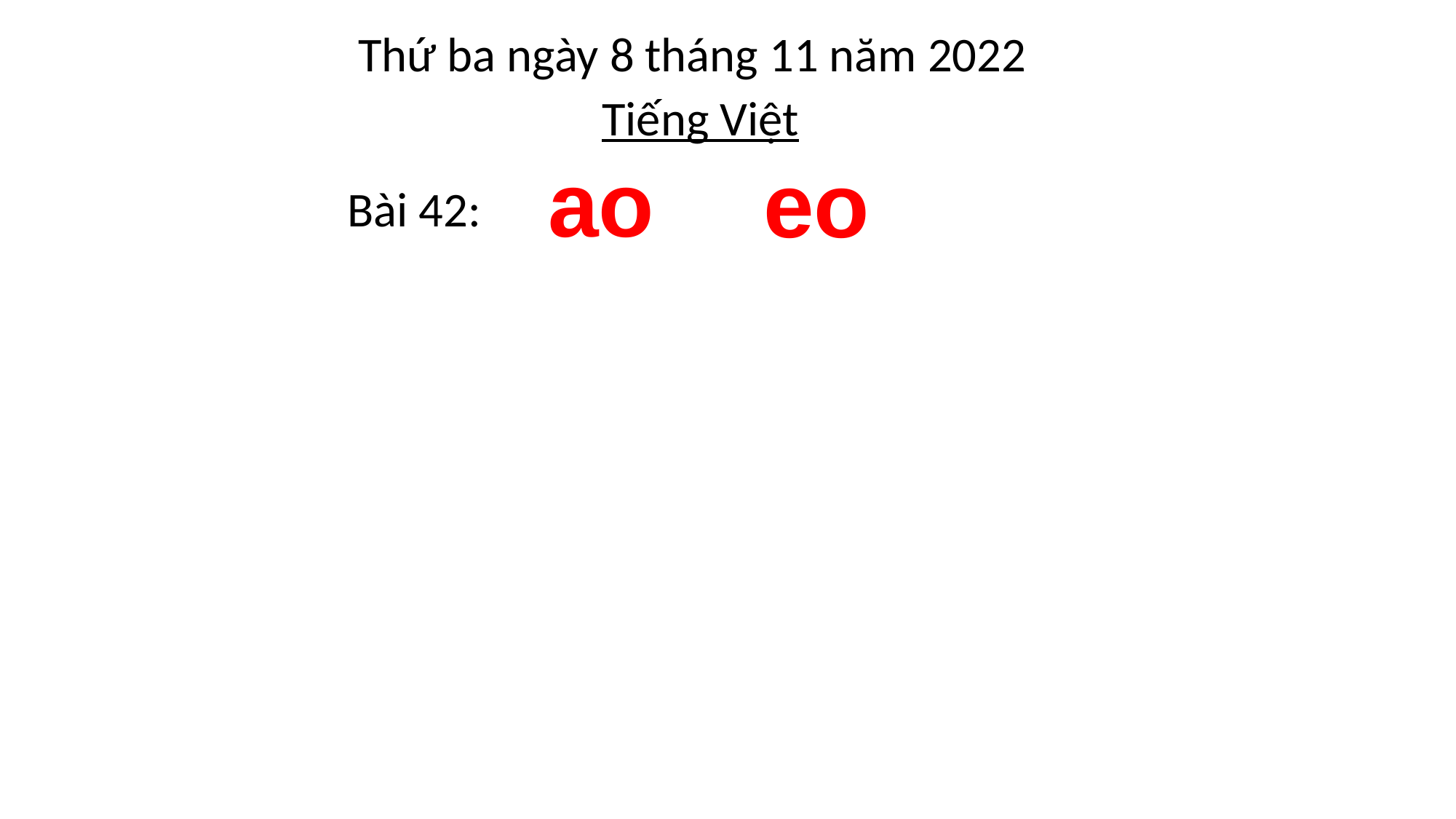

Thứ ba ngày 8 tháng 11 năm 2022
Tiếng Việt
ao
eo
Bài 42: